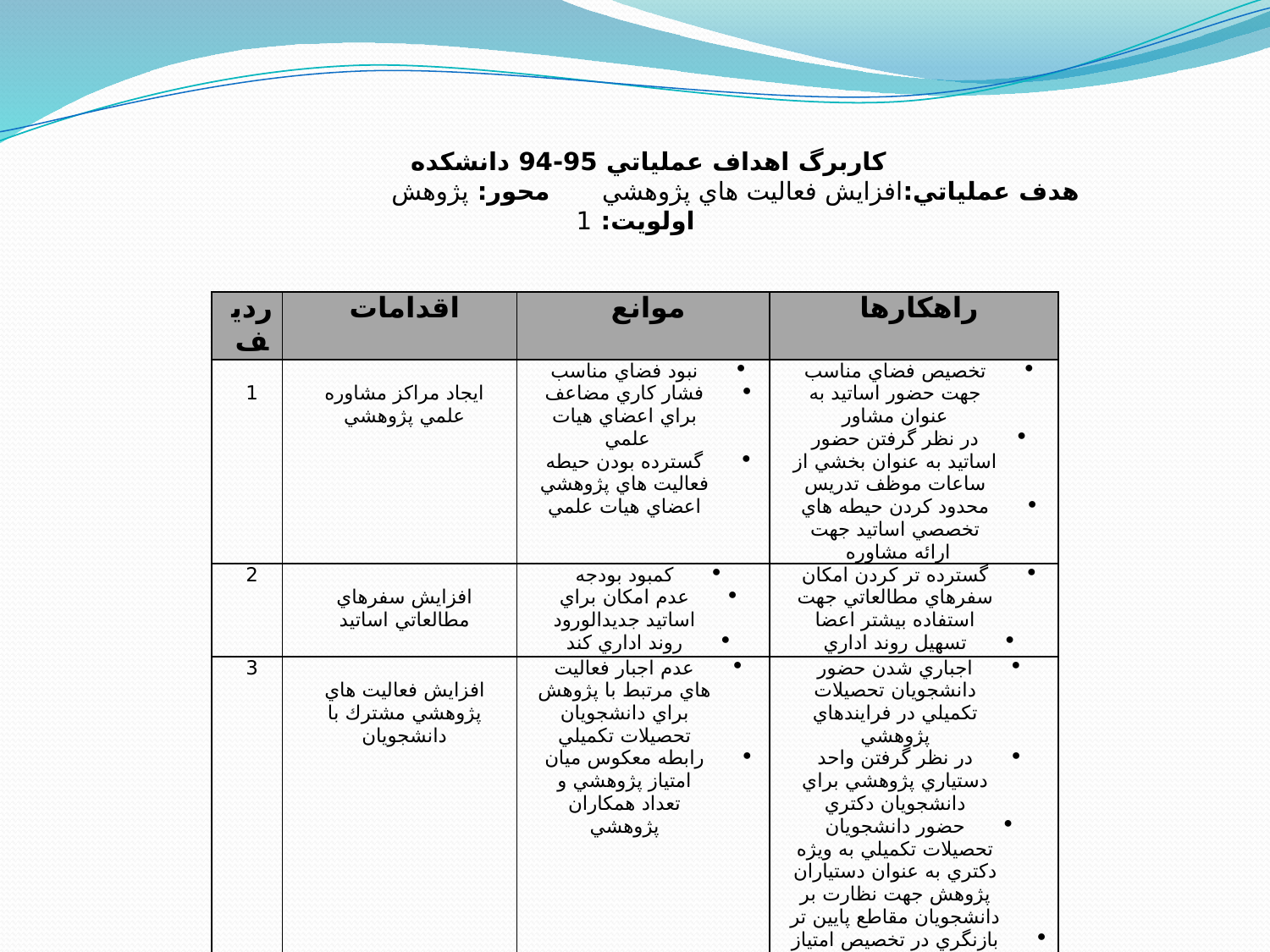

كاربرگ اهداف عملياتي 95-94 دانشكده
هدف عملياتي:افزايش فعاليت هاي پژوهشي      محور: پژوهش                        اولويت: 1

| رديف | اقدامات | موانع | راهكارها |
| --- | --- | --- | --- |
| 1 | ايجاد مراكز مشاوره علمي پژوهشي | نبود فضاي مناسب فشار كاري مضاعف براي اعضاي هيات علمي گسترده بودن حيطه فعاليت هاي پژوهشي اعضاي هيات علمي | تخصيص فضاي مناسب جهت حضور اساتيد به عنوان مشاور در نظر گرفتن حضور اساتيد به عنوان بخشي از ساعات موظف تدريس محدود كردن حيطه هاي تخصصي اساتيد جهت ارائه مشاوره |
| 2 | افزايش سفرهاي مطالعاتي اساتيد | كمبود بودجه عدم امكان براي اساتيد جديدالورود روند اداري كند | گسترده تر كردن امكان سفرهاي مطالعاتي جهت استفاده بيشتر اعضا تسهيل روند اداري |
| 3 | افزايش فعاليت هاي پژوهشي مشترك با دانشجويان | عدم اجبار فعاليت هاي مرتبط با پژوهش براي دانشجويان تحصيلات تكميلي رابطه معكوس ميان امتياز پژوهشي و تعداد همكاران پژوهشي | اجباري شدن حضور دانشجويان تحصيلات تكميلي در فرايندهاي پژوهشي در نظر گرفتن واحد دستياري پژوهشي براي دانشجويان دكتري حضور دانشجويان تحصيلات تكميلي به ويژه دكتري به عنوان دستياران پژوهش جهت نظارت بر دانشجويان مقاطع پايين تر بازنگري در تخصيص امتياز پژوهشي |